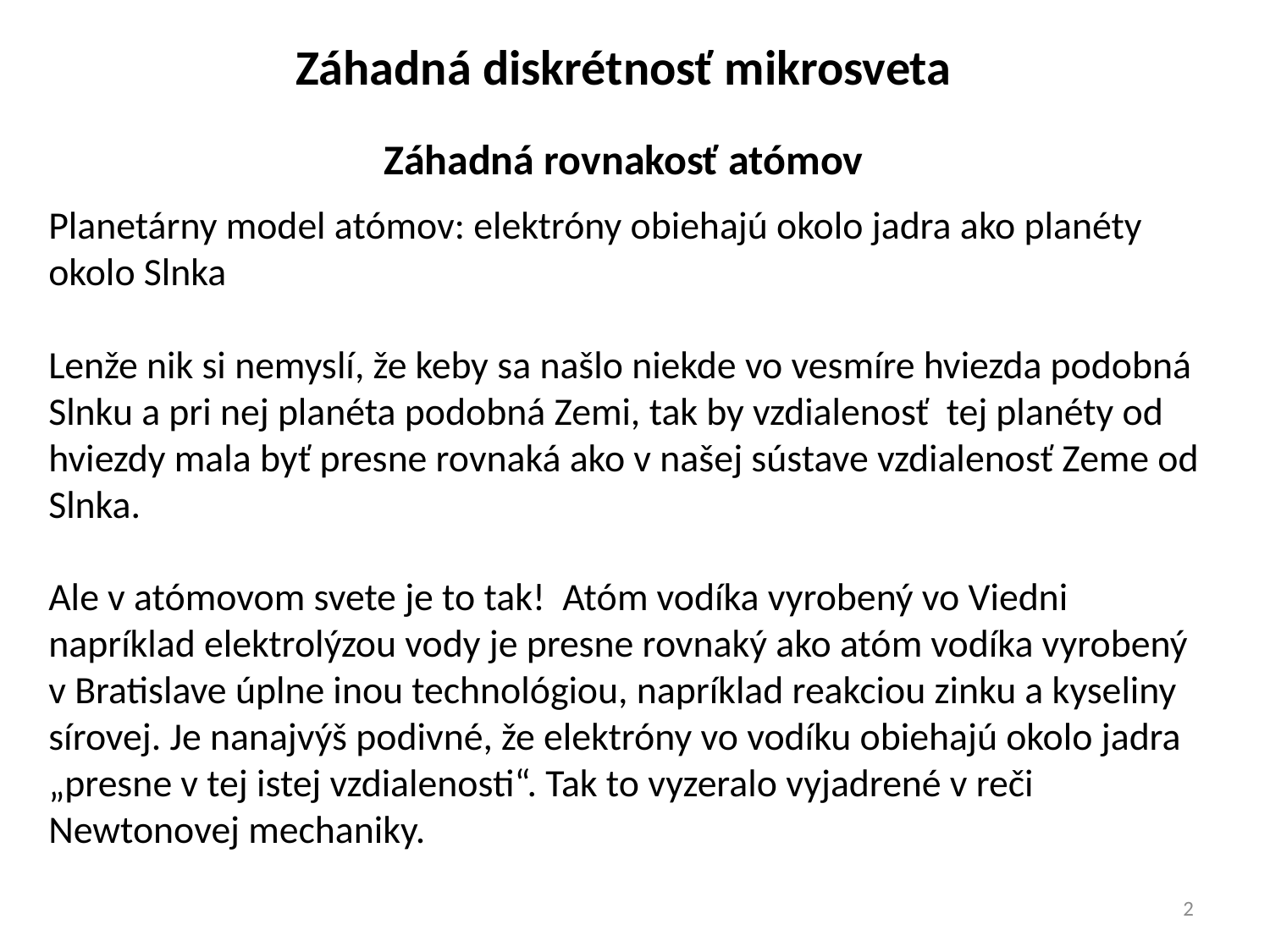

Záhadná diskrétnosť mikrosveta
Záhadná rovnakosť atómov
Planetárny model atómov: elektróny obiehajú okolo jadra ako planéty okolo Slnka

Lenže nik si nemyslí, že keby sa našlo niekde vo vesmíre hviezda podobná  Slnku a pri nej planéta podobná Zemi, tak by vzdialenosť  tej planéty od hviezdy mala byť presne rovnaká ako v našej sústave vzdialenosť Zeme od Slnka.

Ale v atómovom svete je to tak!  Atóm vodíka vyrobený vo Viedni napríklad elektrolýzou vody je presne rovnaký ako atóm vodíka vyrobený v Bratislave úplne inou technológiou, napríklad reakciou zinku a kyseliny sírovej. Je nanajvýš podivné, že elektróny vo vodíku obiehajú okolo jadra „presne v tej istej vzdialenosti“. Tak to vyzeralo vyjadrené v reči Newtonovej mechaniky.
2